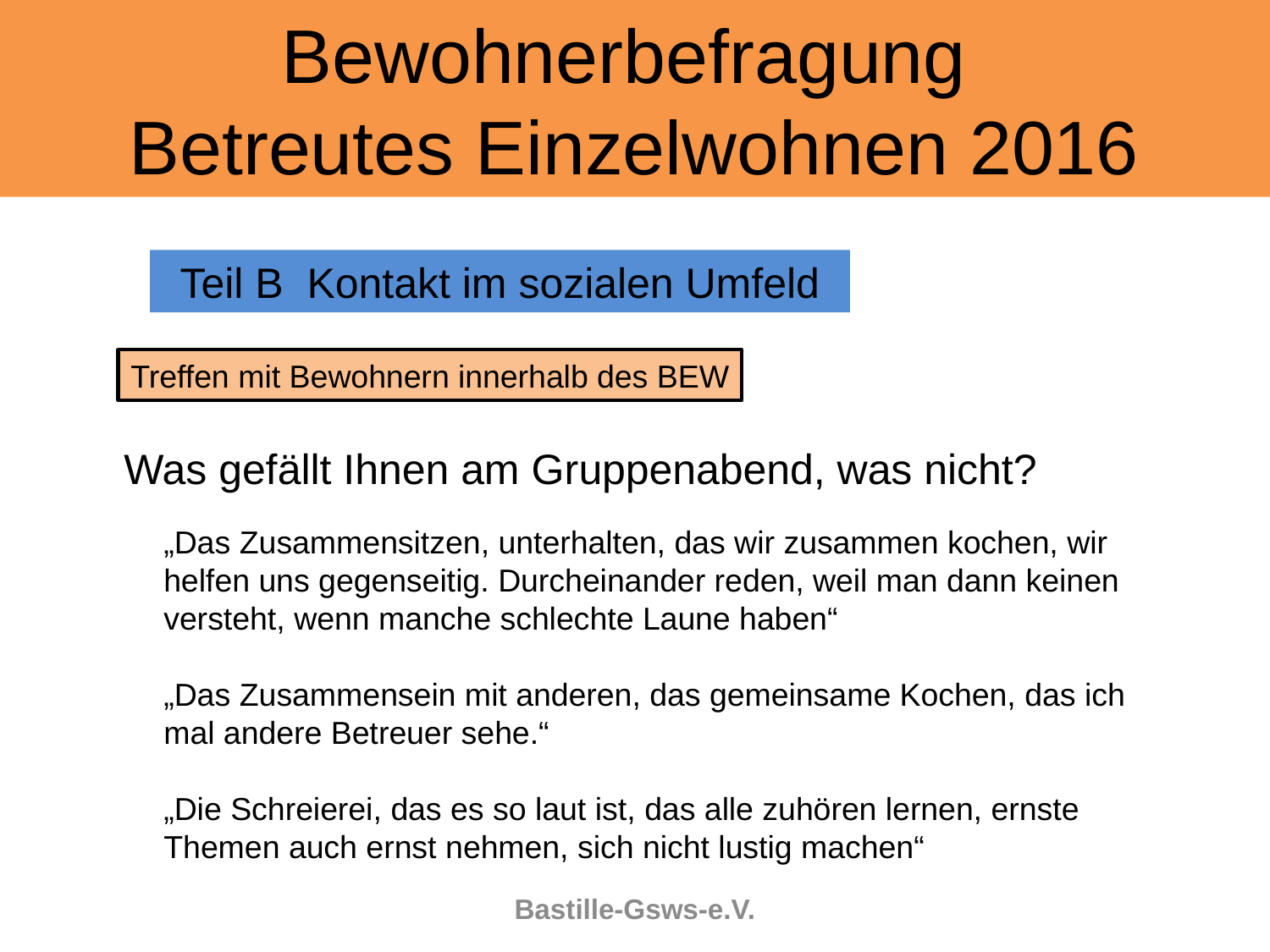

# Bewohnerbefragung Betreutes Einzelwohnen 2016
Teil B	Kontakt im sozialen Umfeld
Treffen mit Bewohnern innerhalb des BEW
Was gefällt Ihnen am Gruppenabend, was nicht?
„Das Zusammensitzen, unterhalten, das wir zusammen kochen, wir helfen uns gegenseitig. Durcheinander reden, weil man dann keinen versteht, wenn manche schlechte Laune haben“

„Das Zusammensein mit anderen, das gemeinsame Kochen, das ich mal andere Betreuer sehe.“

„Die Schreierei, das es so laut ist, das alle zuhören lernen, ernste Themen auch ernst nehmen, sich nicht lustig machen“
Bastille-Gsws-e.V.